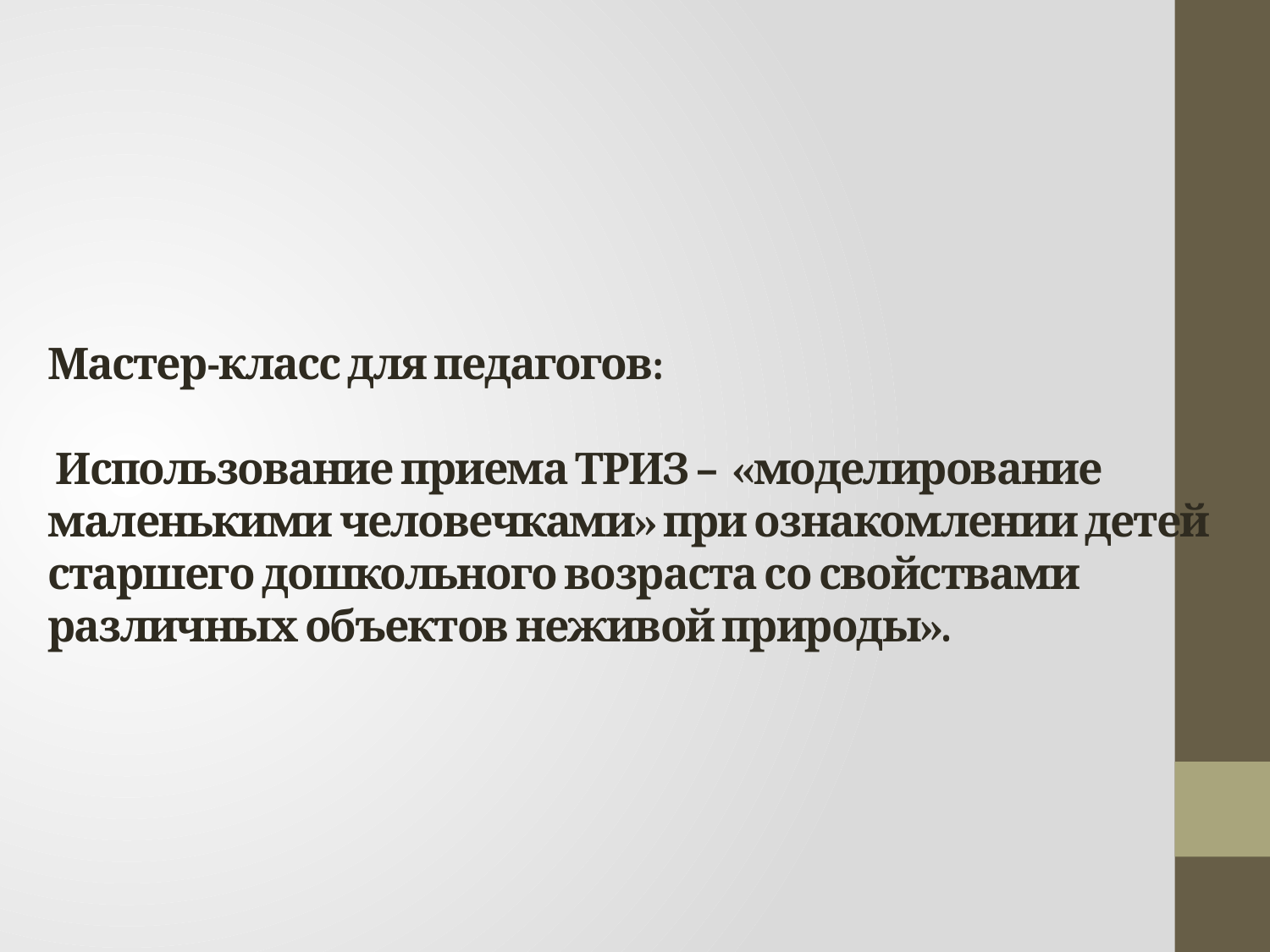

# Мастер-класс для педагогов: Использование приема ТРИЗ –  «моделирование маленькими человечками» при ознакомлении детей старшего дошкольного возраста со свойствами различных объектов неживой природы».